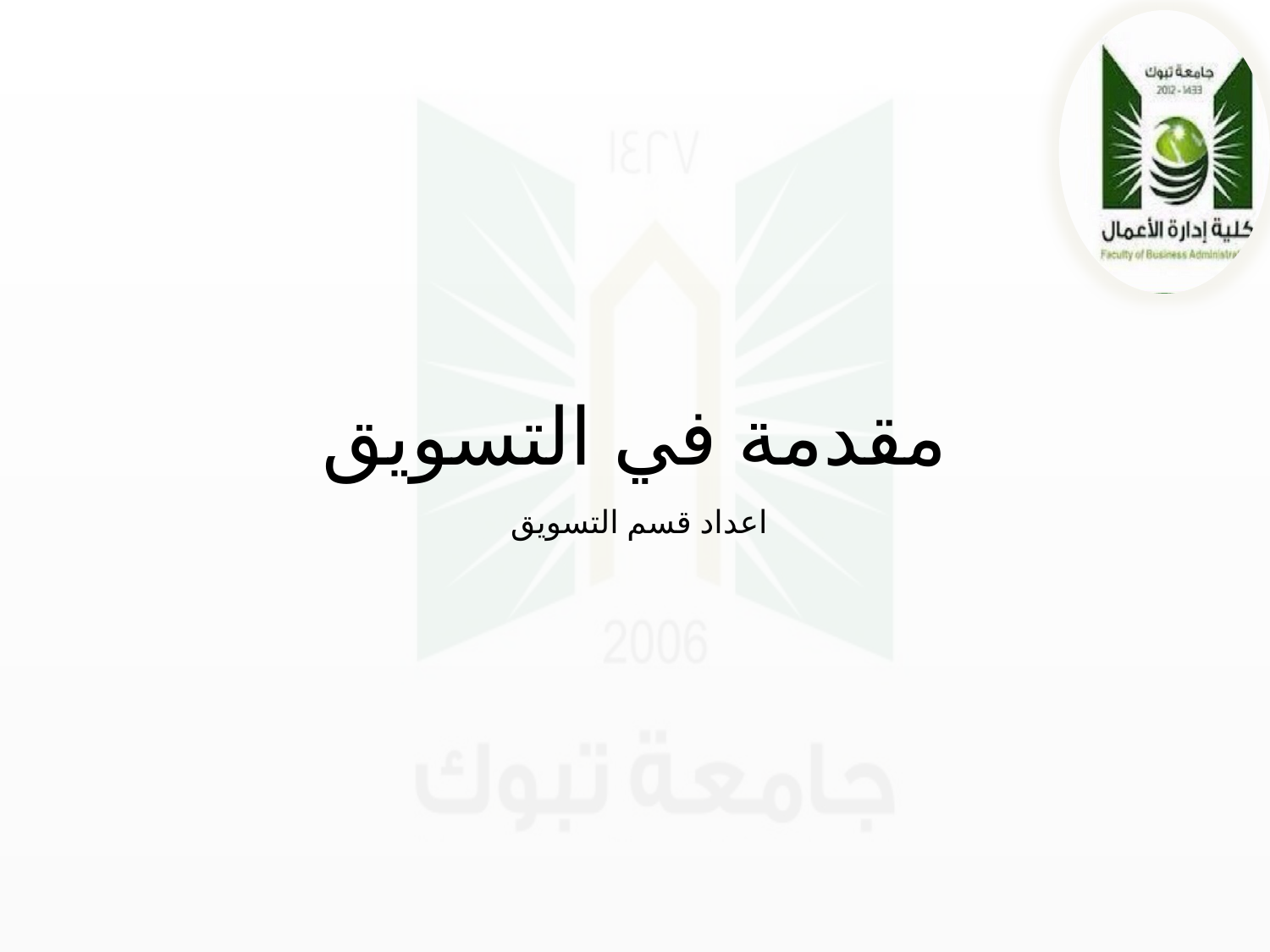

# مقدمة في التسويق
اعداد قسم التسويق